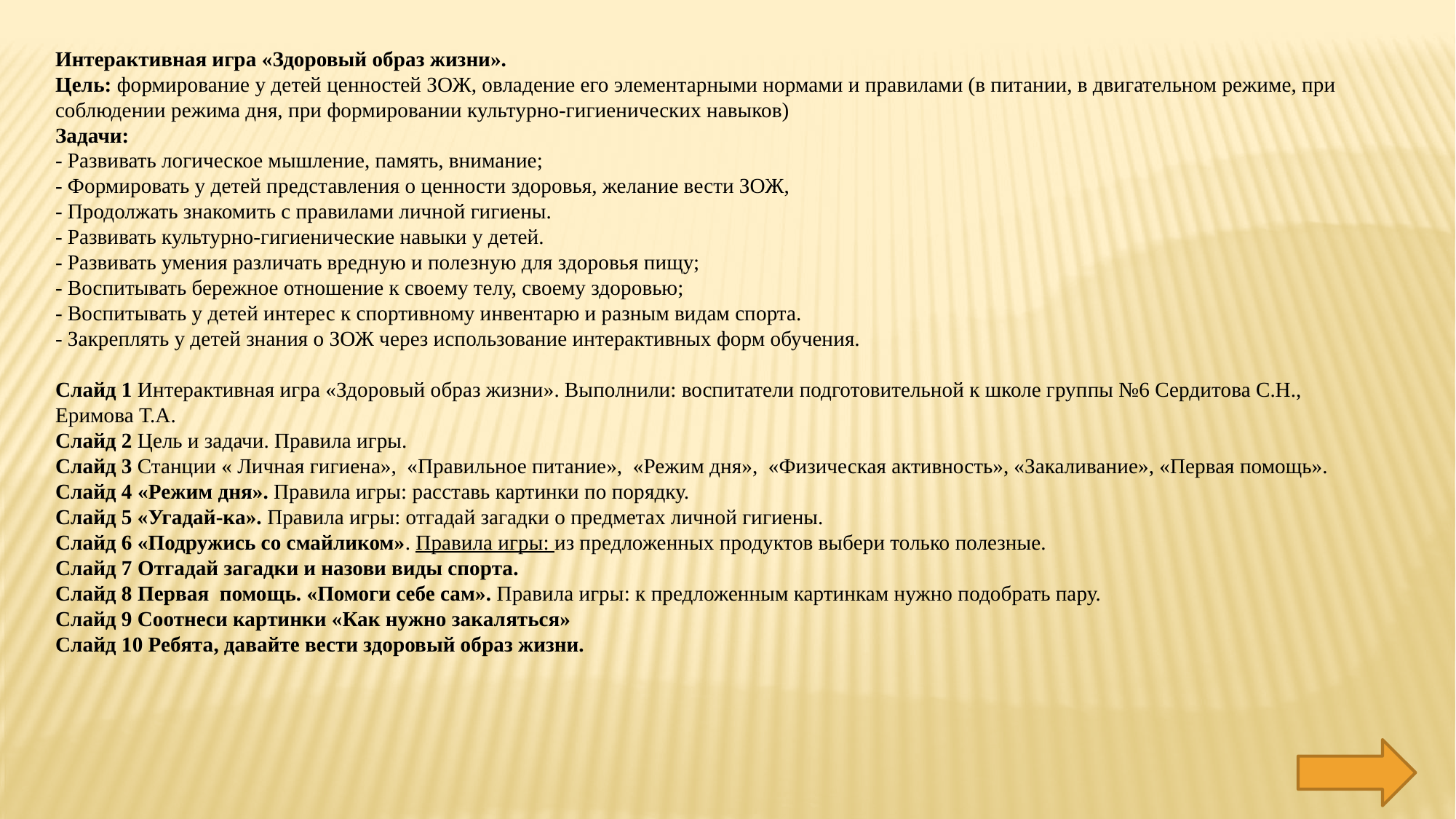

Интерактивная игра «Здоровый образ жизни».
Цель: формирование у детей ценностей ЗОЖ, овладение его элементарными нормами и правилами (в питании, в двигательном режиме, при соблюдении режима дня, при формировании культурно-гигиенических навыков)
Задачи:
- Развивать логическое мышление, память, внимание;
- Формировать у детей представления о ценности здоровья, желание вести ЗОЖ,
- Продолжать знакомить с правилами личной гигиены.
- Развивать культурно-гигиенические навыки у детей.
- Развивать умения различать вредную и полезную для здоровья пищу;
- Воспитывать бережное отношение к своему телу, своему здоровью;
- Воспитывать у детей интерес к спортивному инвентарю и разным видам спорта.
- Закреплять у детей знания о ЗОЖ через использование интерактивных форм обучения.

Слайд 1 Интерактивная игра «Здоровый образ жизни». Выполнили: воспитатели подготовительной к школе группы №6 Сердитова С.Н., Еримова Т.А.
Слайд 2 Цель и задачи. Правила игры.
Слайд 3 Станции « Личная гигиена»,  «Правильное питание»,  «Режим дня»,  «Физическая активность», «Закаливание», «Первая помощь».
Слайд 4 «Режим дня». Правила игры: расставь картинки по порядку.
Слайд 5 «Угадай-ка». Правила игры: отгадай загадки о предметах личной гигиены.
Слайд 6 «Подружись со смайликом». Правила игры: из предложенных продуктов выбери только полезные.
Слайд 7 Отгадай загадки и назови виды спорта.
Слайд 8 Первая  помощь. «Помоги себе сам». Правила игры: к предложенным картинкам нужно подобрать пару.
Слайд 9 Соотнеси картинки «Как нужно закаляться»
Слайд 10 Ребята, давайте вести здоровый образ жизни.